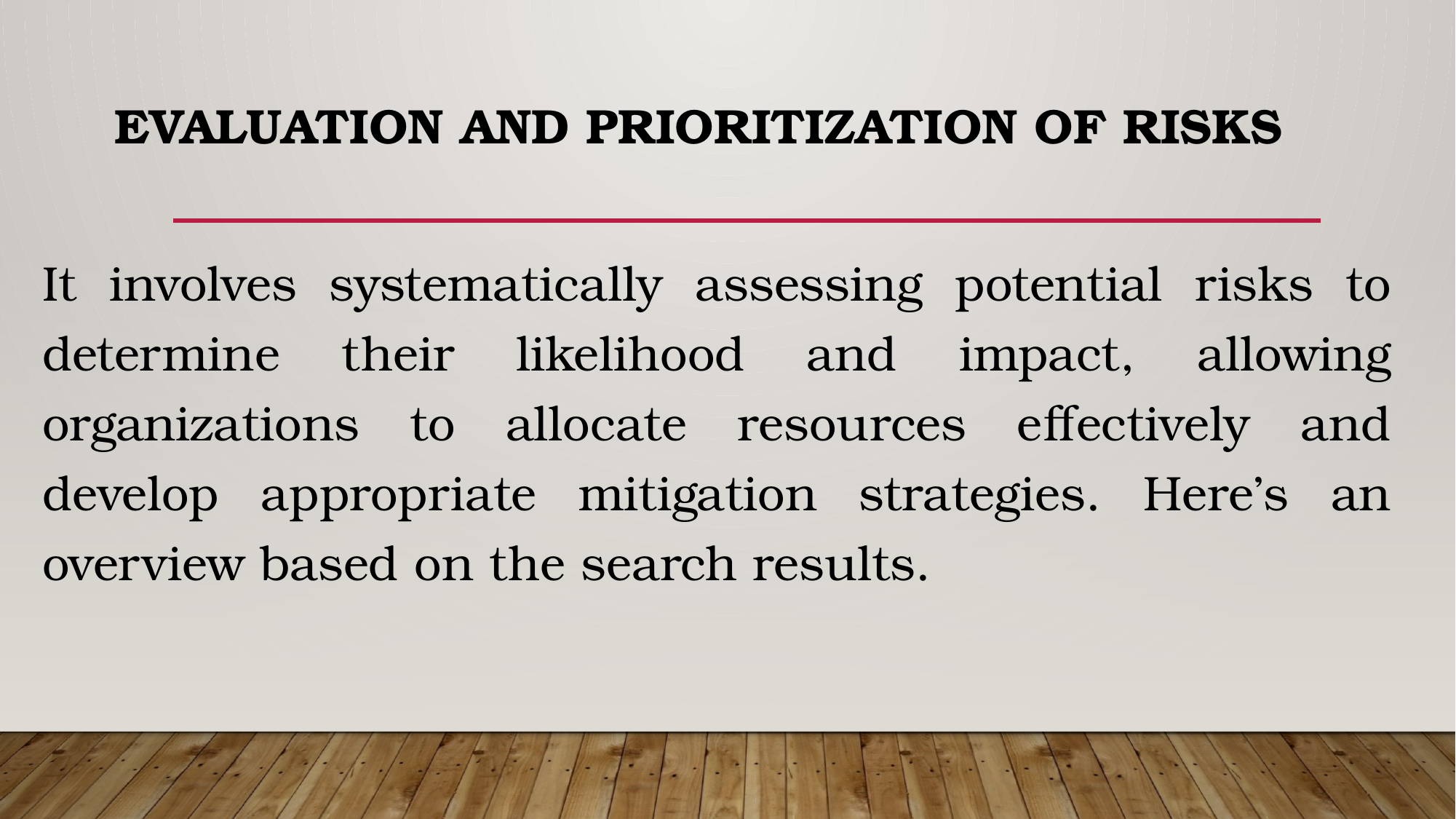

# Evaluation and prioritization of risks
It involves systematically assessing potential risks to determine their likelihood and impact, allowing organizations to allocate resources effectively and develop appropriate mitigation strategies. Here’s an overview based on the search results.